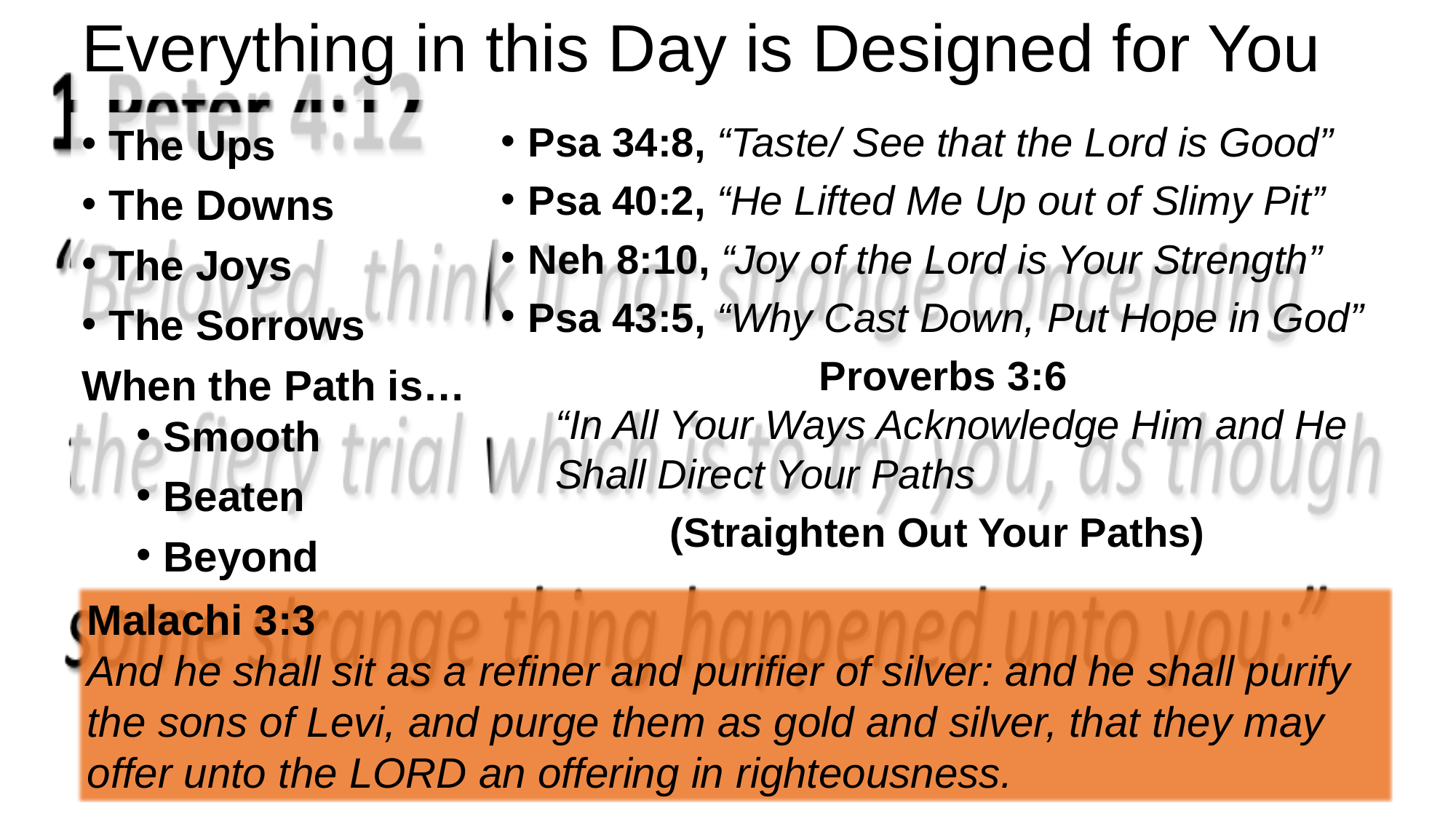

# Everything in this Day is Designed for You
Psa 34:8, “Taste/ See that the Lord is Good”
Psa 40:2, “He Lifted Me Up out of Slimy Pit”
Neh 8:10, “Joy of the Lord is Your Strength”
Psa 43:5, “Why Cast Down, Put Hope in God”
                       Proverbs 3:6
“In All Your Ways Acknowledge Him and He Shall Direct Your Paths
          (Straighten Out Your Paths)
The Ups
The Downs
The Joys
The Sorrows
When the Path is…
Smooth
Beaten
Beyond
Malachi 3:3
And he shall sit as a refiner and purifier of silver: and he shall purify the sons of Levi, and purge them as gold and silver, that they may offer unto the LORD an offering in righteousness.